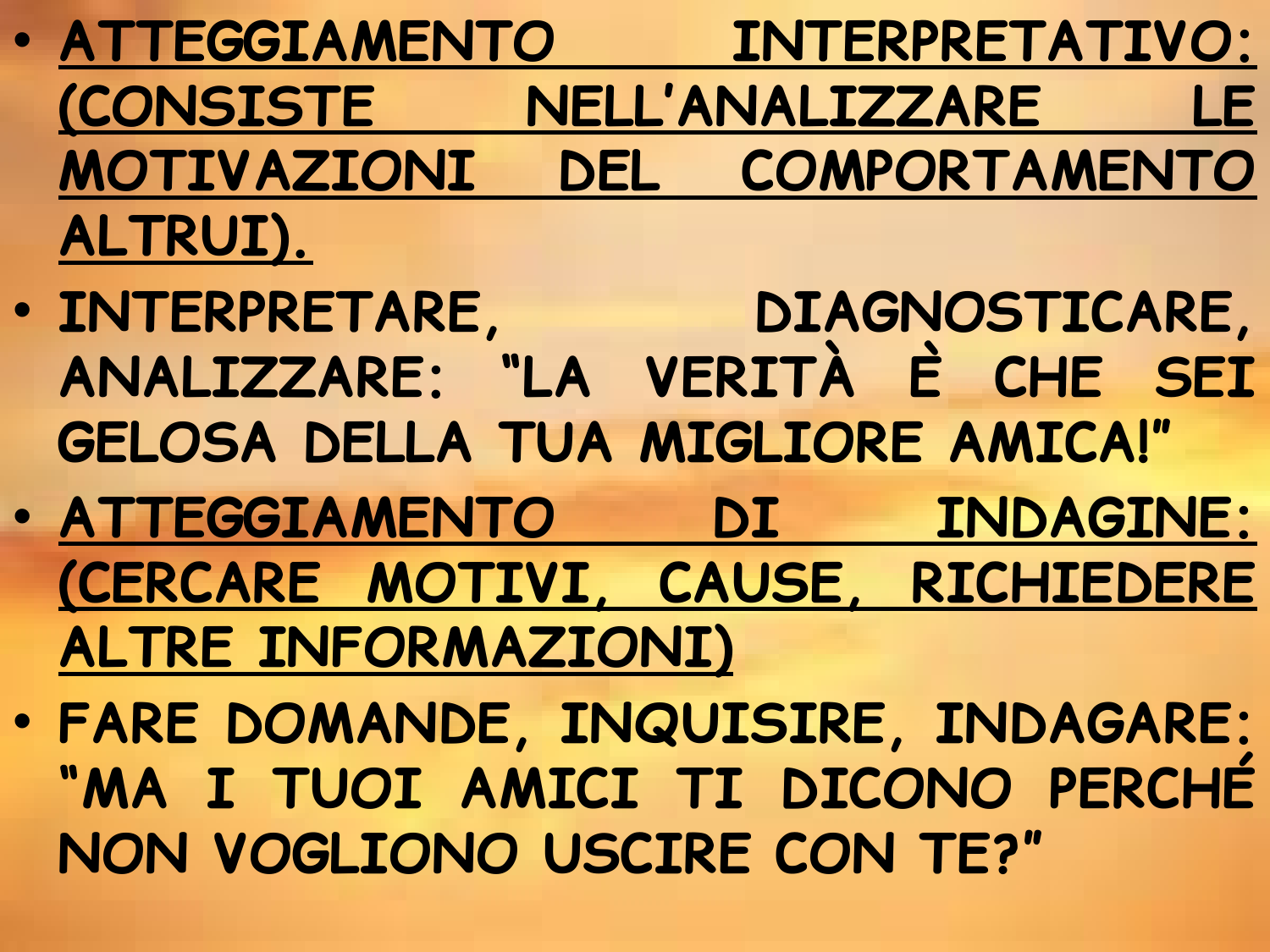

ATTEGGIAMENTO INTERPRETATIVO: (CONSISTE NELL’ANALIZZARE LE MOTIVAZIONI DEL COMPORTAMENTO ALTRUI).
INTERPRETARE, DIAGNOSTICARE, ANALIZZARE: “LA VERITÀ È CHE SEI GELOSA DELLA TUA MIGLIORE AMICA!”
ATTEGGIAMENTO DI INDAGINE: (CERCARE MOTIVI, CAUSE, RICHIEDERE ALTRE INFORMAZIONI)
FARE DOMANDE, INQUISIRE, INDAGARE: “MA I TUOI AMICI TI DICONO PERCHÉ NON VOGLIONO USCIRE CON TE?”

#